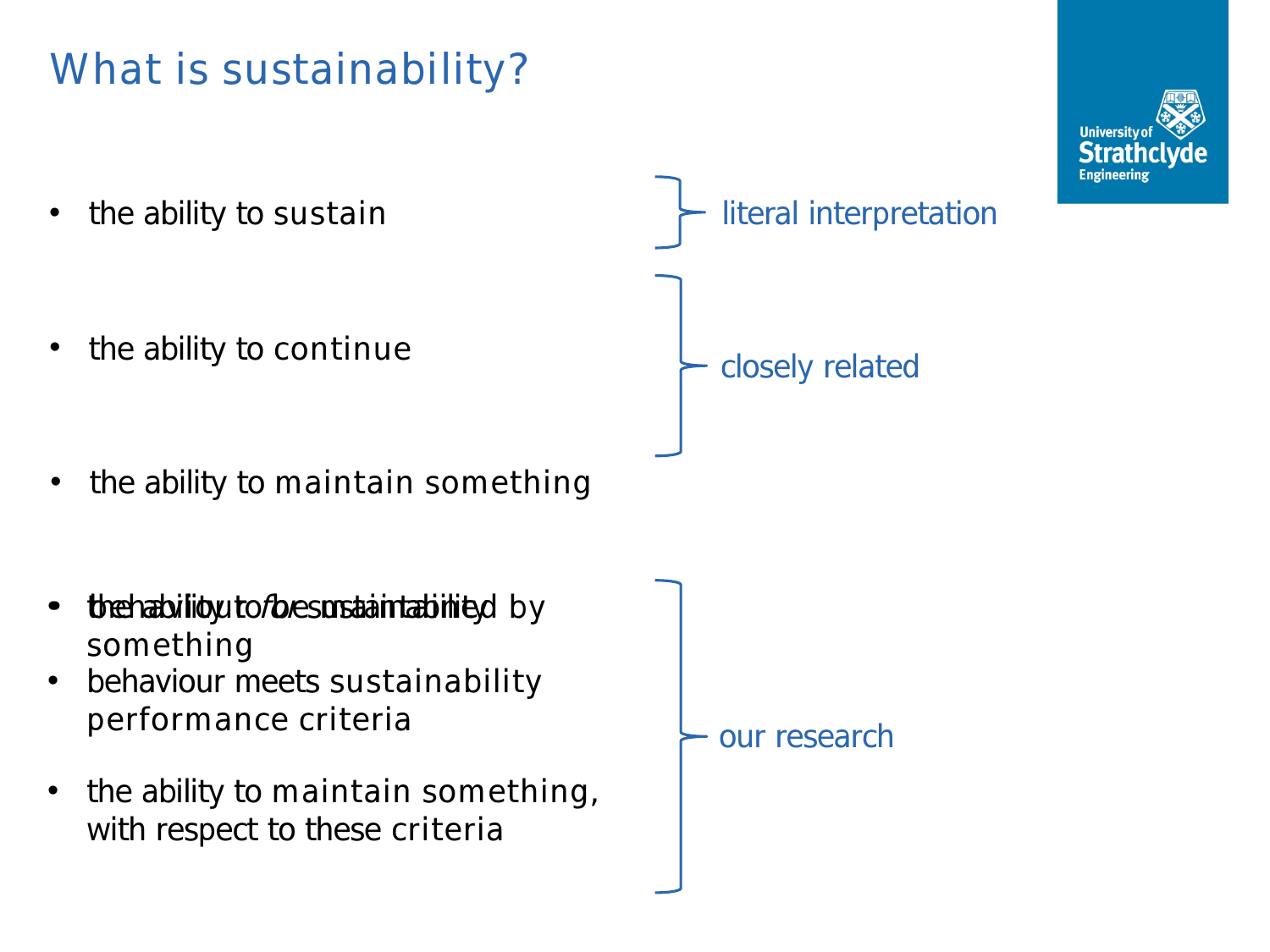

What is sustainability?

literal interpretation
the ability to sustain

closely related
the ability to continue
the ability to maintain something
the ability to be maintained by something
behaviour for sustainability

our research
behaviour meets sustainability performance criteria
the ability to maintain something, with respect to these criteria